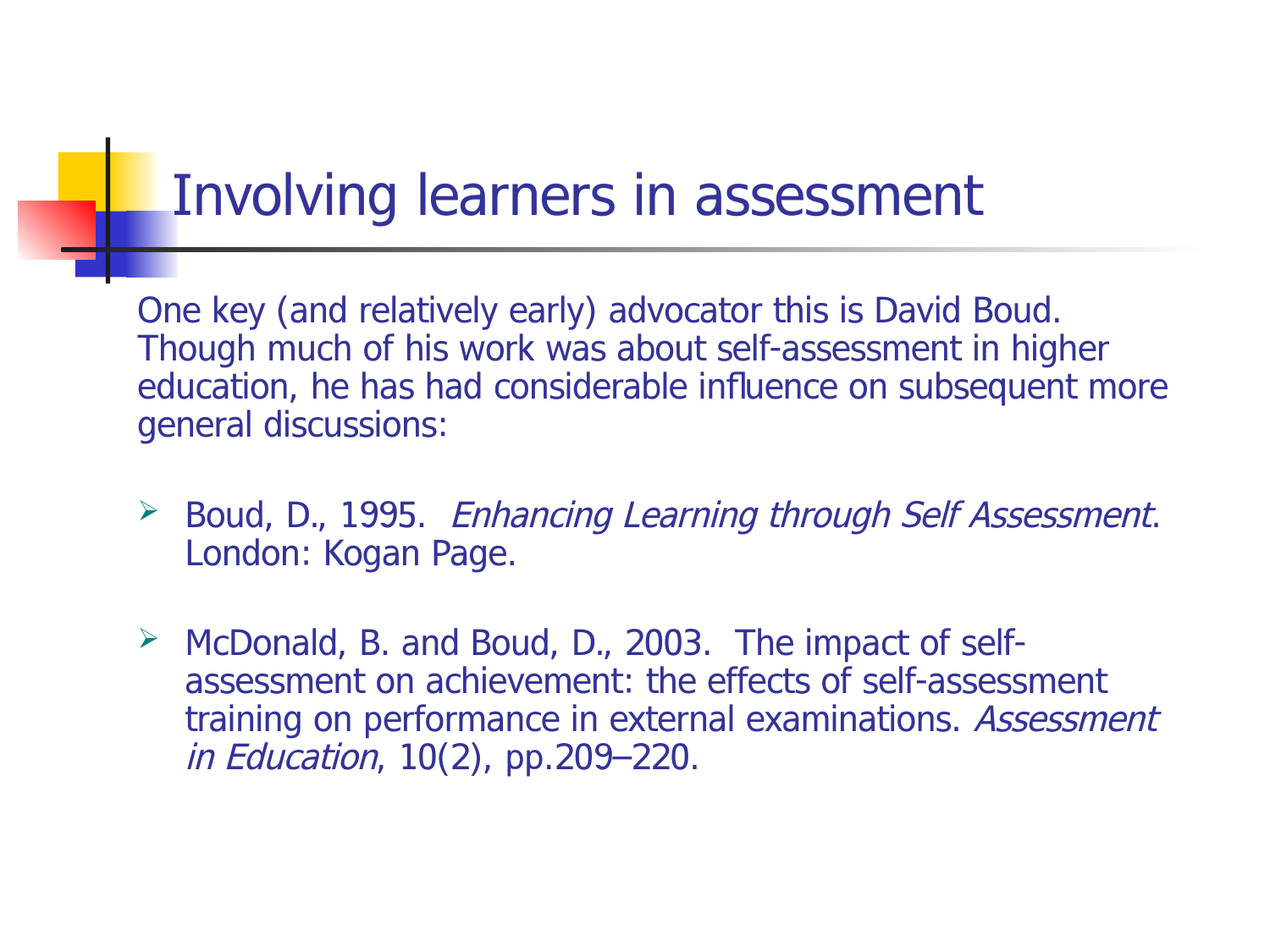

# Involving learners in assessment
One key (and relatively early) advocator this is David Boud.  Though much of his work was about self-assessment in higher education, he has had considerable influence on subsequent more general discussions:

Boud, D., 1995.  Enhancing Learning through Self Assessment.  London: Kogan Page.

McDonald, B. and Boud, D., 2003.  The impact of self-assessment on achievement: the effects of self-assessment training on performance in external examinations. Assessment in Education, 10(2), pp.209–220.